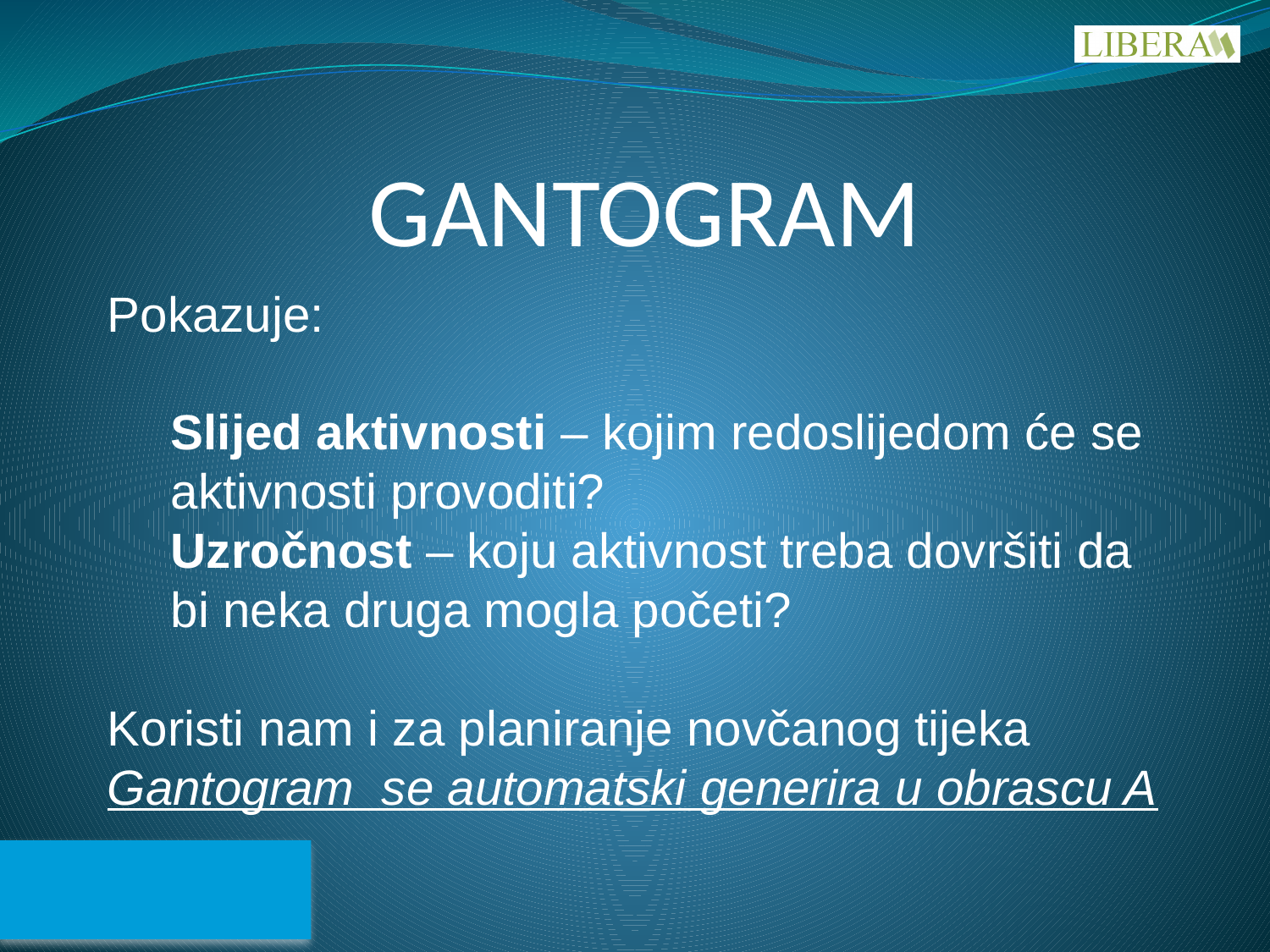

# GANTOGRAM
Pokazuje:

Slijed aktivnosti – kojim redoslijedom će se aktivnosti provoditi?
Uzročnost – koju aktivnost treba dovršiti da bi neka druga mogla početi?

Koristi nam i za planiranje novčanog tijeka
Gantogram  se automatski generira u obrascu A